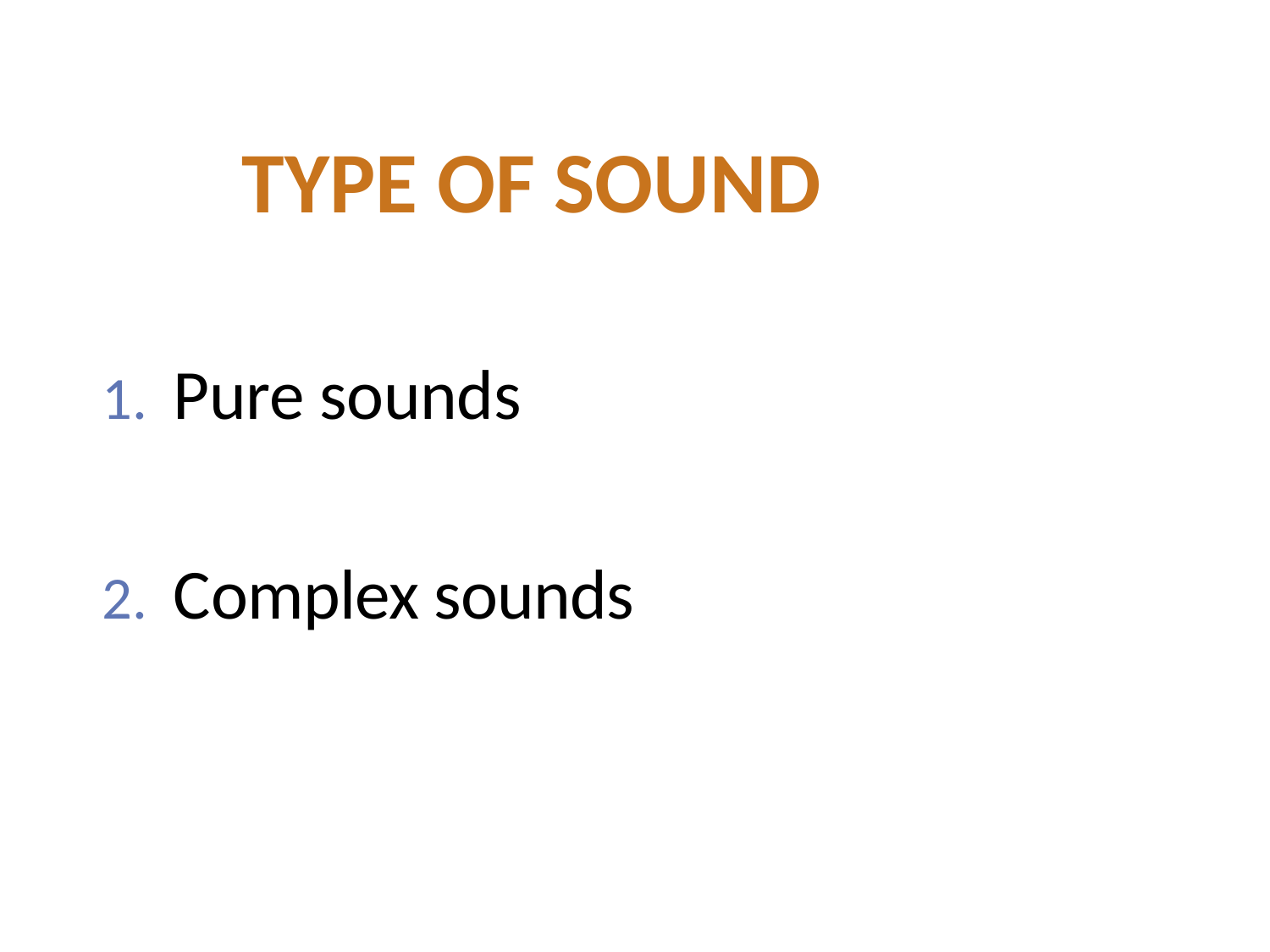

TYPE OF SOUND
Pure sounds

Complex sounds